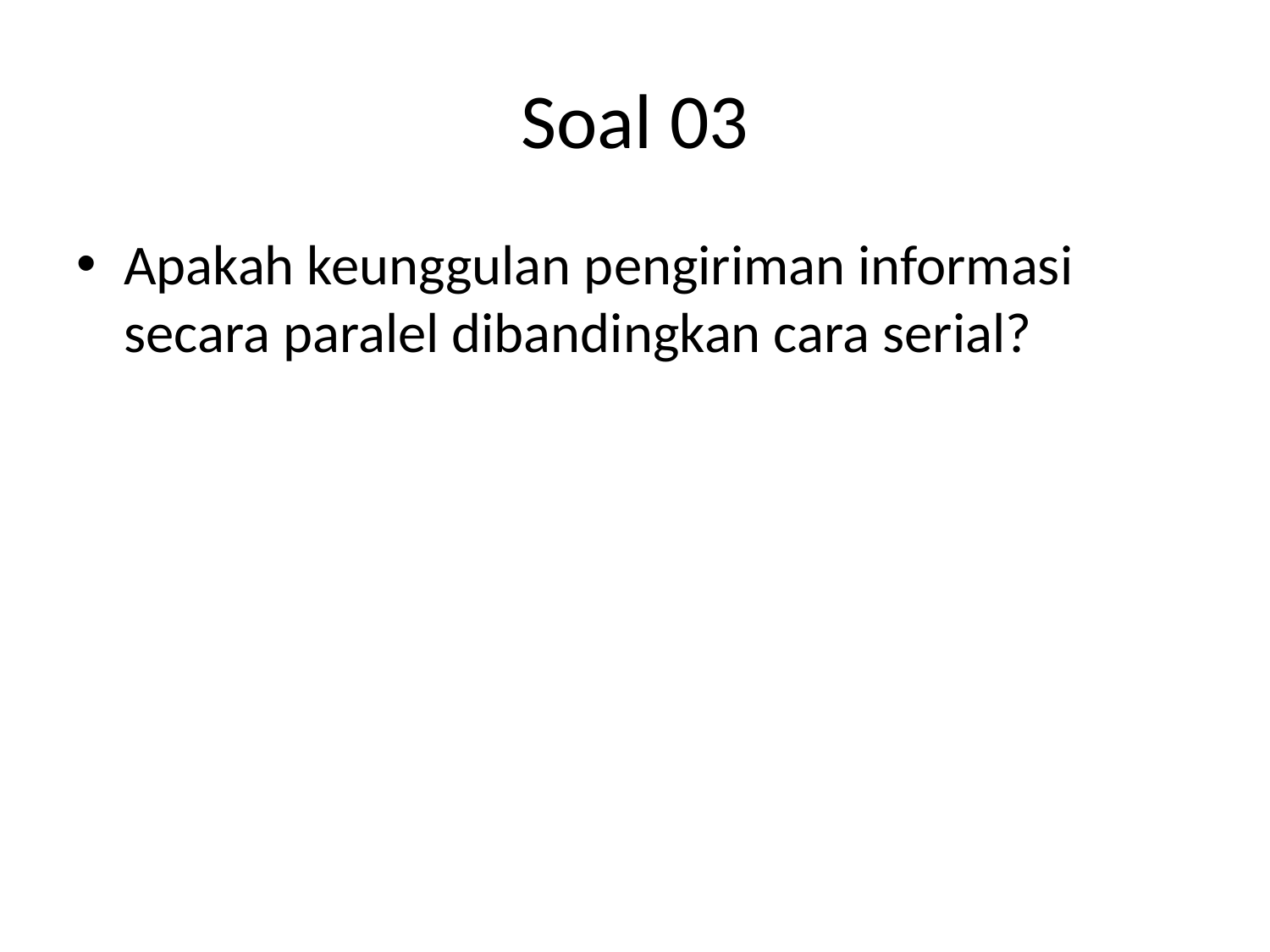

# Soal 03
Apakah keunggulan pengiriman informasi secara paralel dibandingkan cara serial?